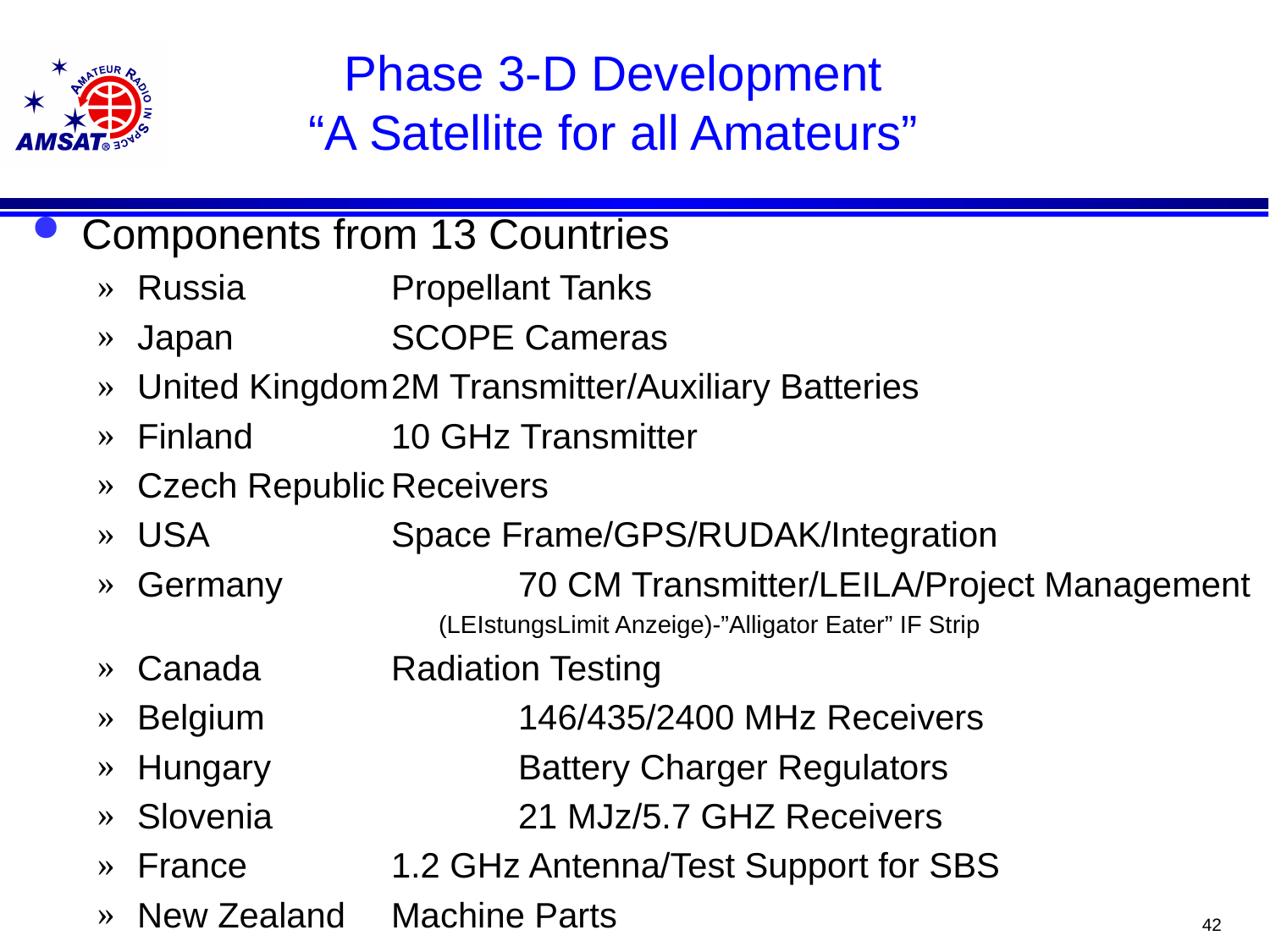

# Phase 3-D Development “A Satellite for all Amateurs”
Components from 13 Countries
Russia		Propellant Tanks
Japan		SCOPE Cameras
United Kingdom	2M Transmitter/Auxiliary Batteries
Finland		10 GHz Transmitter
Czech Republic	Receivers
USA		Space Frame/GPS/RUDAK/Integration
Germany		70 CM Transmitter/LEILA/Project Management
(LEIstungsLimit Anzeige)-”Alligator Eater” IF Strip
Canada		Radiation Testing
Belgium		146/435/2400 MHz Receivers
Hungary		Battery Charger Regulators
Slovenia		21 MJz/5.7 GHZ Receivers
France		1.2 GHz Antenna/Test Support for SBS
New Zealand	Machine Parts